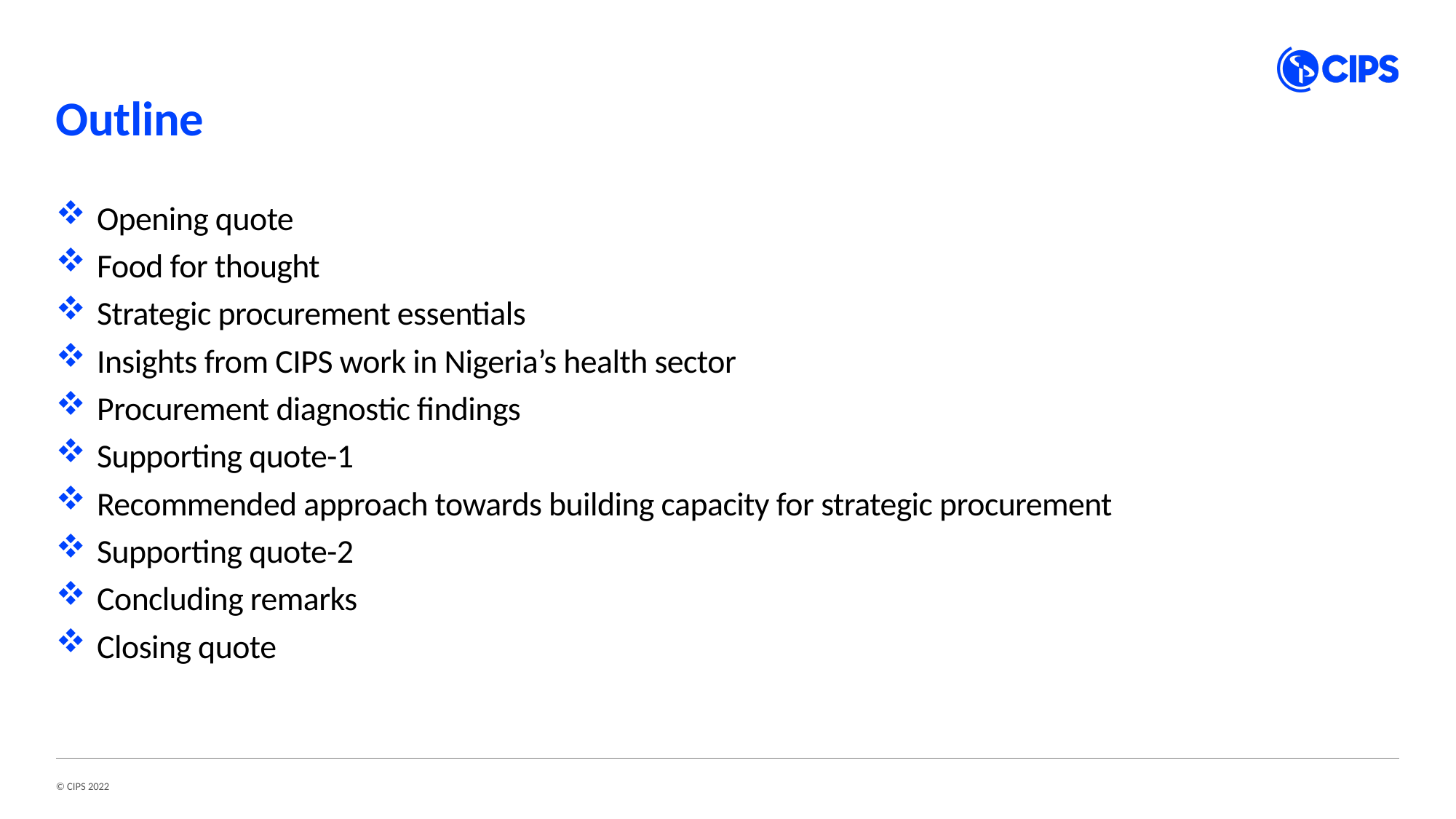

# Outline
Opening quote
Food for thought
Strategic procurement essentials
Insights from CIPS work in Nigeria’s health sector
Procurement diagnostic findings
Supporting quote-1
Recommended approach towards building capacity for strategic procurement
Supporting quote-2
Concluding remarks
Closing quote

© CIPS 2022